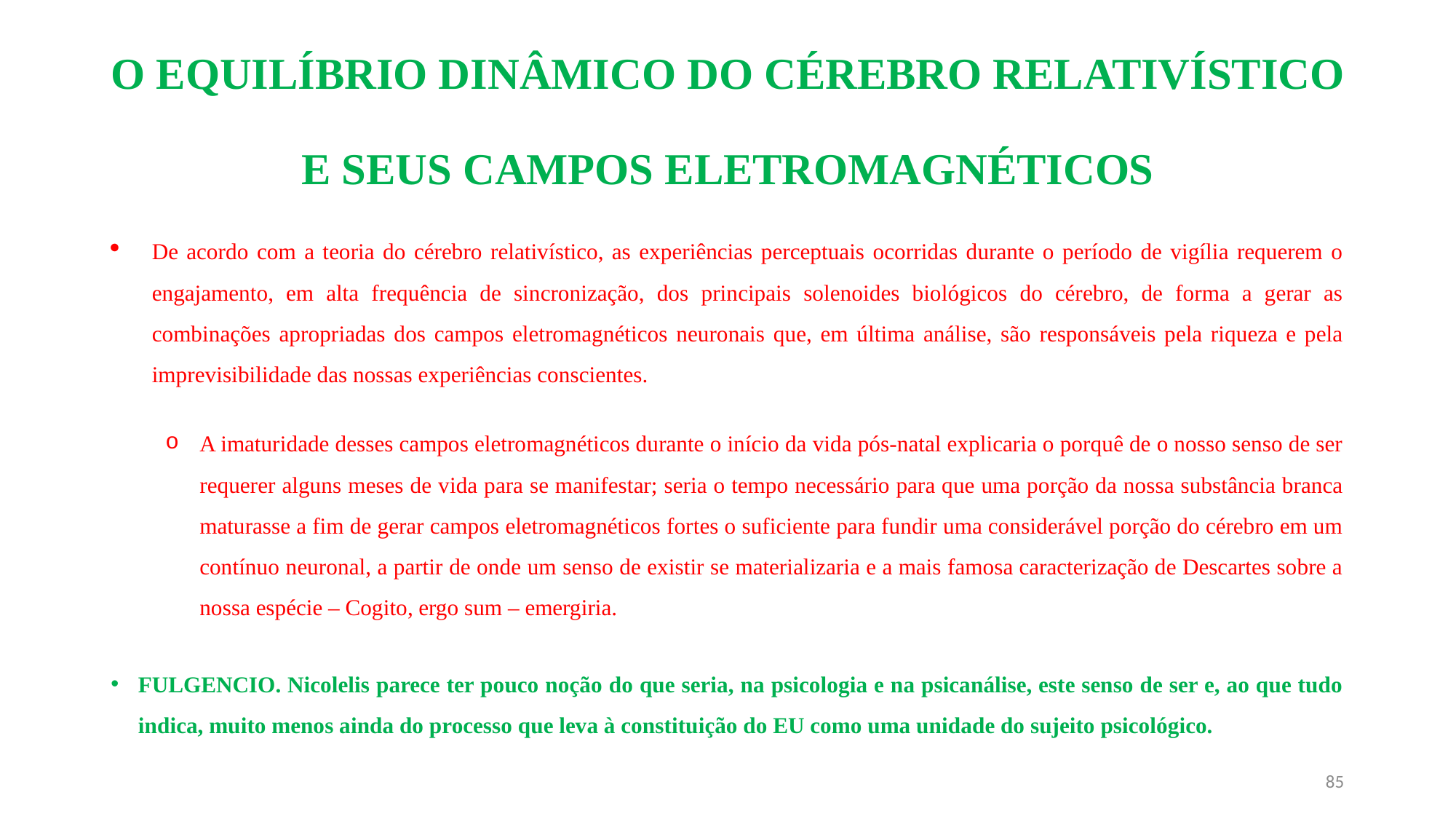

# O EQUILÍBRIO DINÂMICO DO CÉREBRO RELATIVÍSTICO E SEUS CAMPOS ELETROMAGNÉTICOS
De acordo com a teoria do cérebro relativístico, as experiências perceptuais ocorridas durante o período de vigília requerem o engajamento, em alta frequência de sincronização, dos principais solenoides biológicos do cérebro, de forma a gerar as combinações apropriadas dos campos eletromagnéticos neuronais que, em última análise, são responsáveis pela riqueza e pela imprevisibilidade das nossas experiências conscientes.
A imaturidade desses campos eletromagnéticos durante o início da vida pós-natal explicaria o porquê de o nosso senso de ser requerer alguns meses de vida para se manifestar; seria o tempo necessário para que uma porção da nossa substância branca maturasse a fim de gerar campos eletromagnéticos fortes o suficiente para fundir uma considerável porção do cérebro em um contínuo neuronal, a partir de onde um senso de existir se materializaria e a mais famosa caracterização de Descartes sobre a nossa espécie – Cogito, ergo sum – emergiria.
FULGENCIO. Nicolelis parece ter pouco noção do que seria, na psicologia e na psicanálise, este senso de ser e, ao que tudo indica, muito menos ainda do processo que leva à constituição do EU como uma unidade do sujeito psicológico.
85